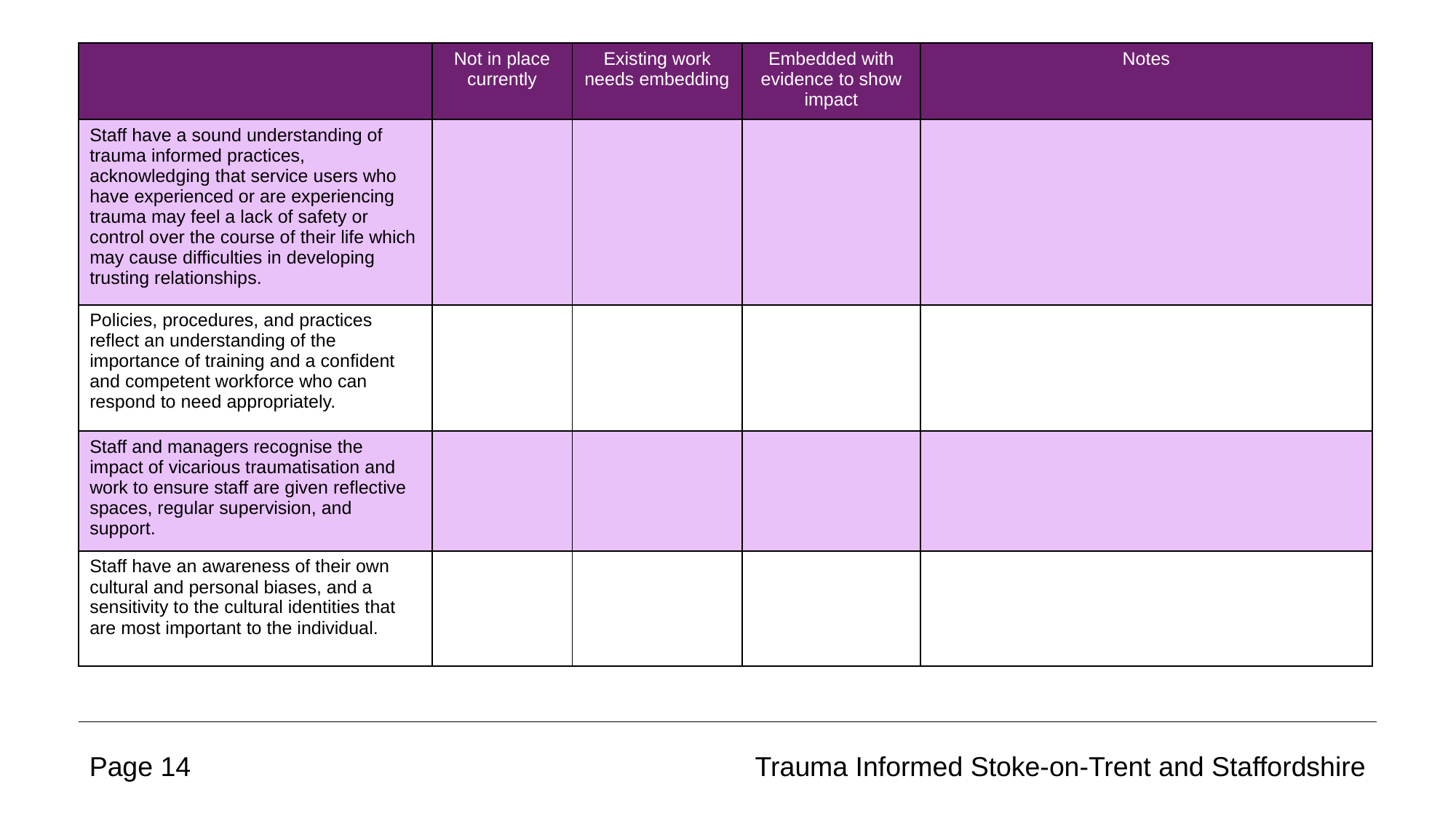

|  | Not in place currently | Existing work needs embedding | Embedded with evidence to show impact | Notes |
| --- | --- | --- | --- | --- |
| Staff have a sound understanding of trauma informed practices, acknowledging that service users who have experienced or are experiencing trauma may feel a lack of safety or control over the course of their life which may cause difficulties in developing trusting relationships. |  |  |  |  |
| Policies, procedures, and practices reflect an understanding of the importance of training and a confident and competent workforce who can respond to need appropriately. |  |  |  |  |
| Staff and managers recognise the impact of vicarious traumatisation and work to ensure staff are given reflective spaces, regular supervision, and support. |  |  |  |  |
| Staff have an awareness of their own cultural and personal biases, and a sensitivity to the cultural identities that are most important to the individual. |  |  |  |  |
Page 14
Trauma Informed Stoke-on-Trent and Staffordshire